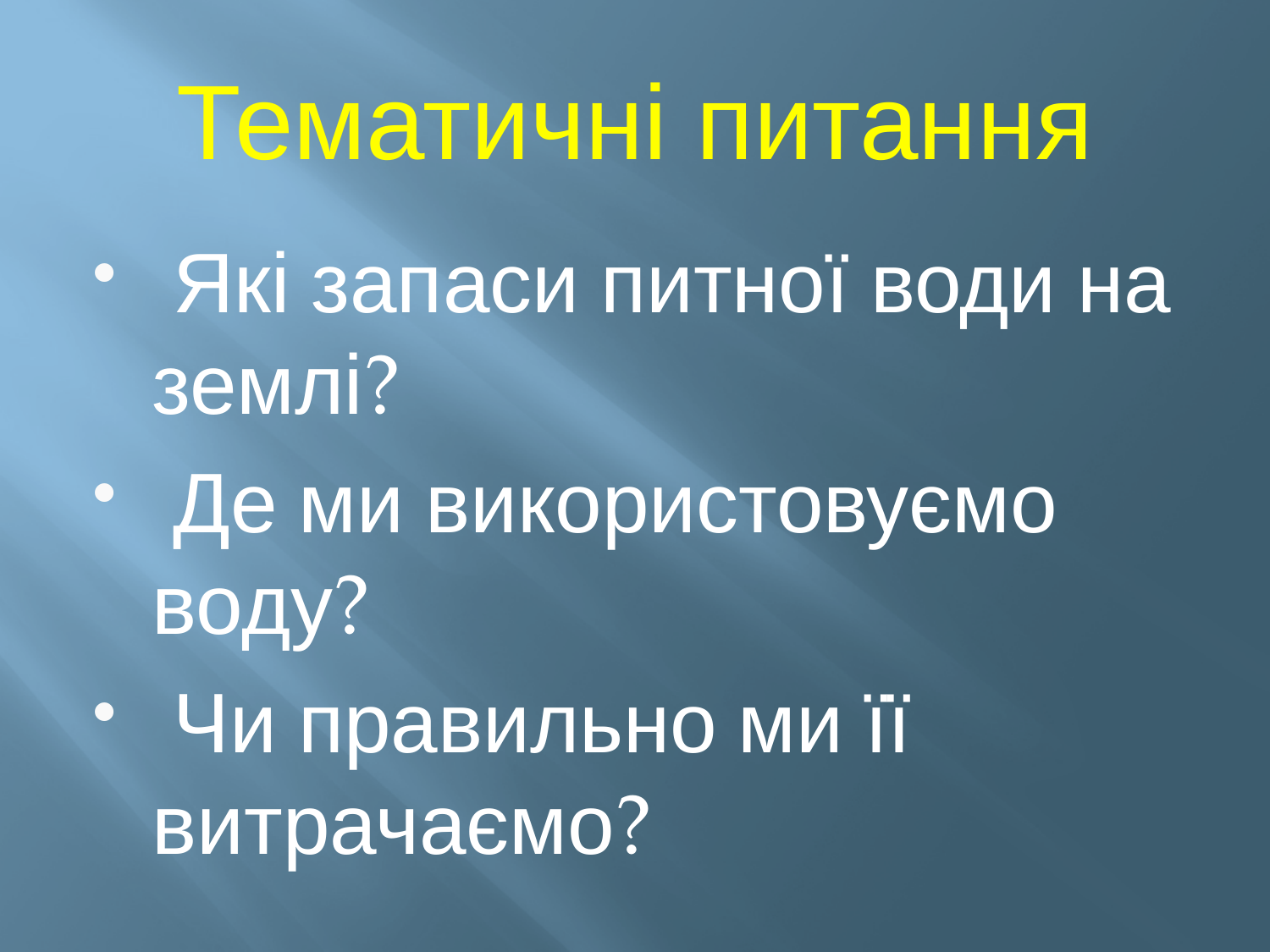

# Тематичні питання
 Які запаси питної води на землі?
 Де ми використовуємо воду?
 Чи правильно ми її витрачаємо?